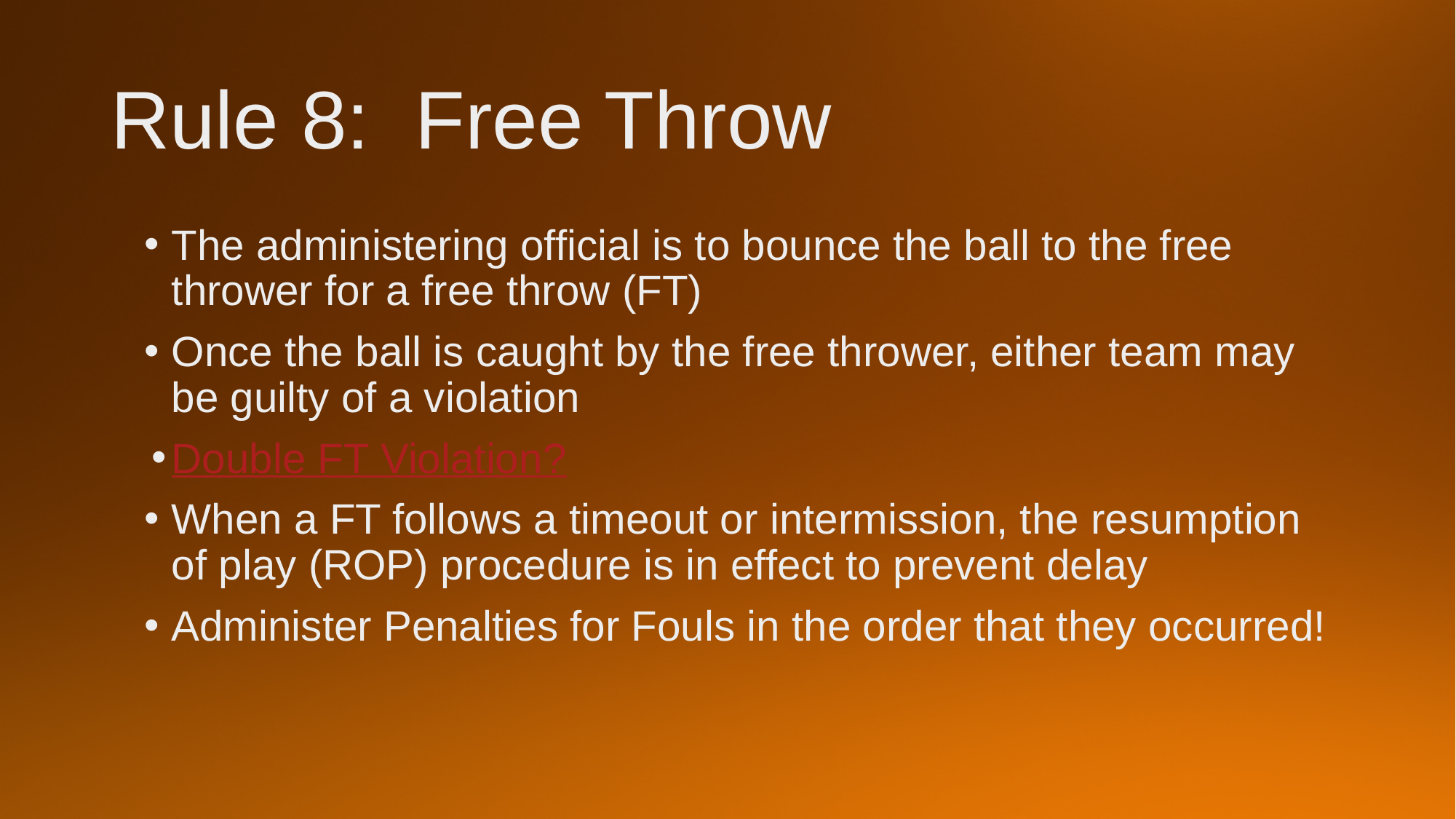

Rule 8:  Free Throw
The administering official is to bounce the ball to the free thrower for a free throw (FT)
Once the ball is caught by the free thrower, either team may be guilty of a violation
Double FT Violation?
When a FT follows a timeout or intermission, the resumption of play (ROP) procedure is in effect to prevent delay
Administer Penalties for Fouls in the order that they occurred!